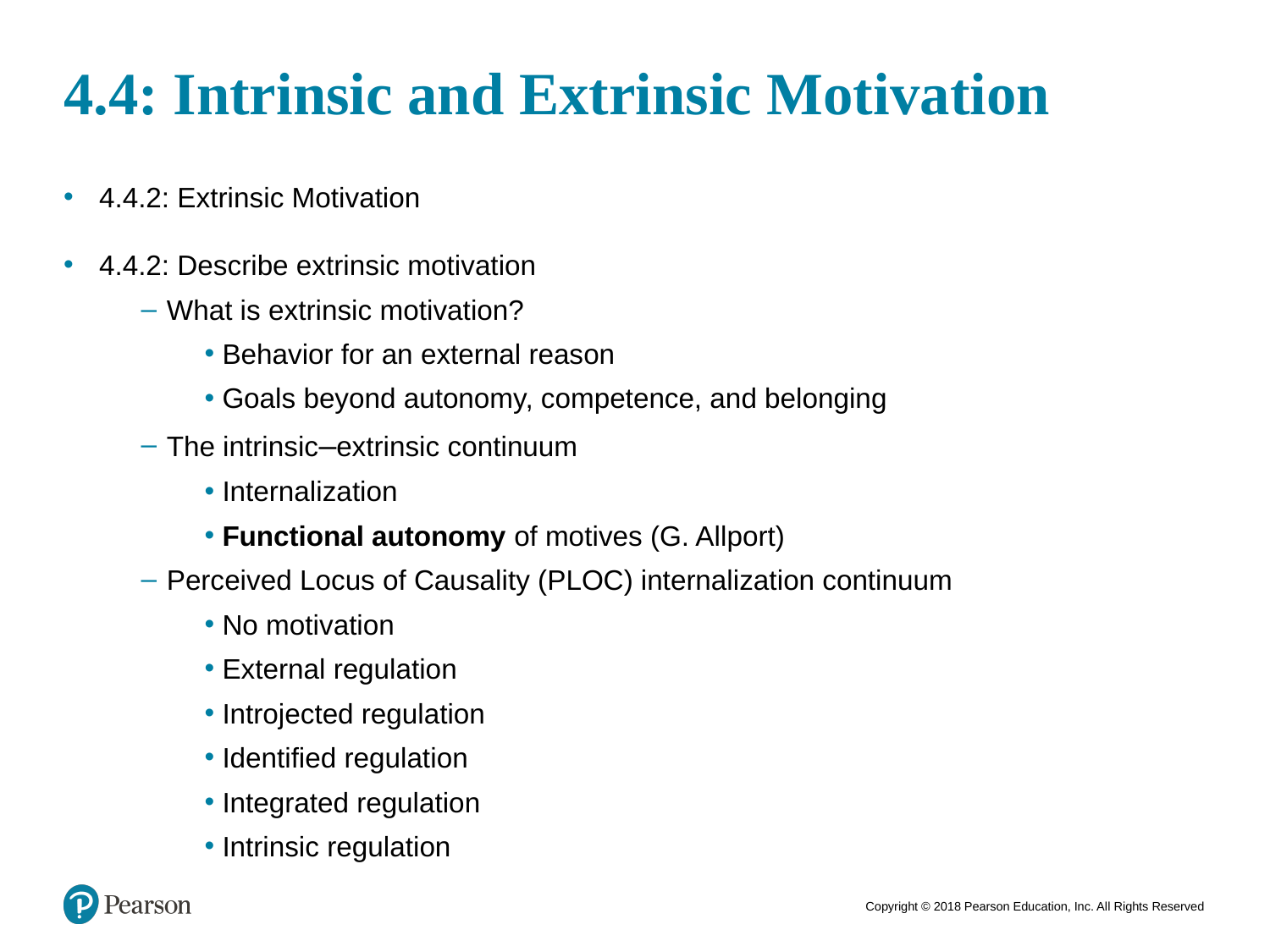

# 4.4: Intrinsic and Extrinsic Motivation
4.4.2: Extrinsic Motivation

4.4.2: Describe extrinsic motivation
What is extrinsic motivation?
Behavior for an external reason
Goals beyond autonomy, competence, and belonging
The intrinsic–extrinsic continuum
Internalization
Functional autonomy of motives (G. Allport)
Perceived Locus of Causality (PLOC) internalization continuum
No motivation
External regulation
Introjected regulation
Identified regulation
Integrated regulation
Intrinsic regulation